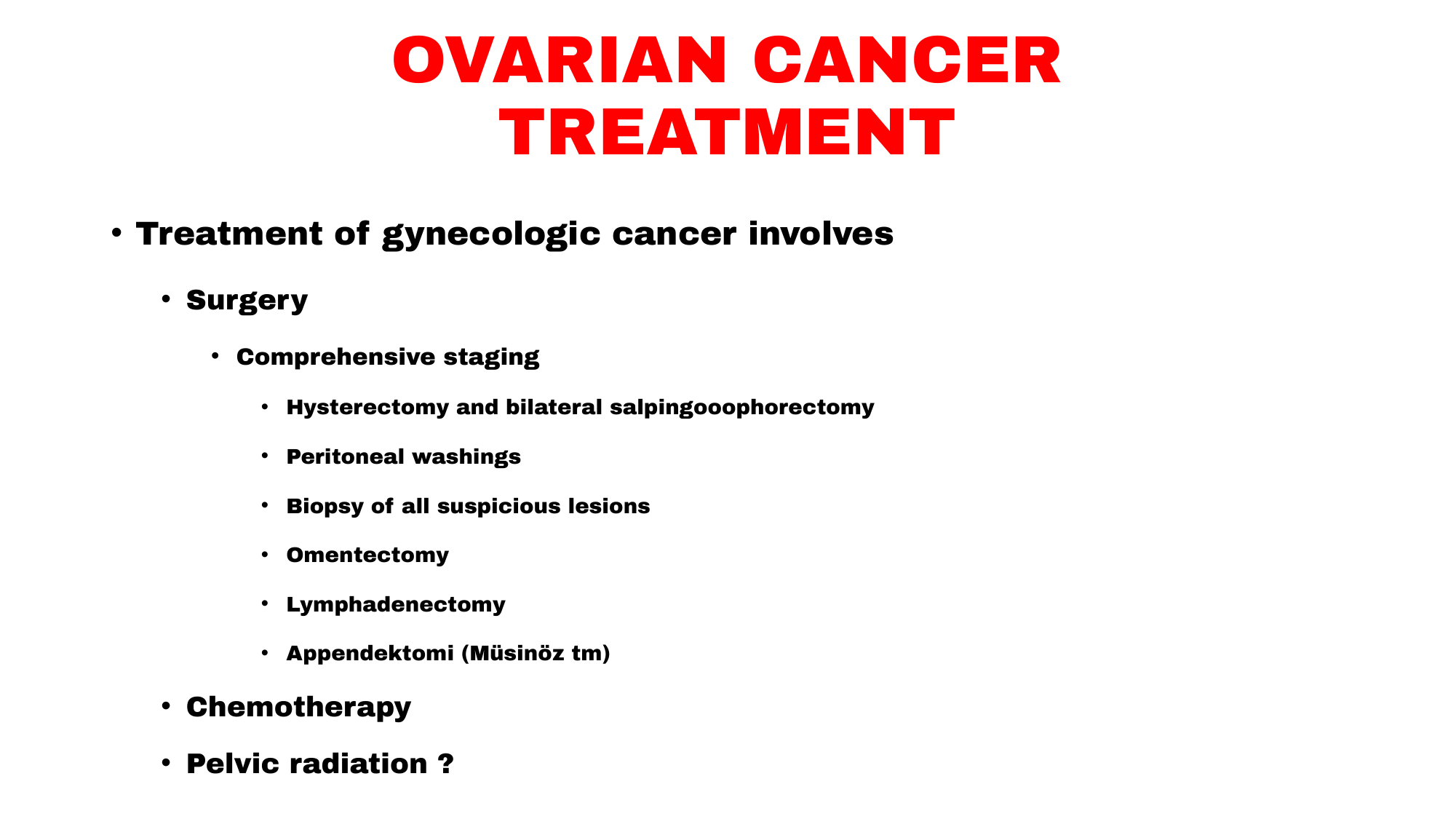

# OVARIAN CANCER TREATMENT
Treatment of gynecologic cancer involves
Surgery
Comprehensive staging
Hysterectomy and bilateral salpingooophorectomy
Peritoneal washings
Biopsy of all suspicious lesions
Omentectomy
Lymphadenectomy
Appendektomi (Müsinöz tm)
Chemotherapy
Pelvic radiation ?